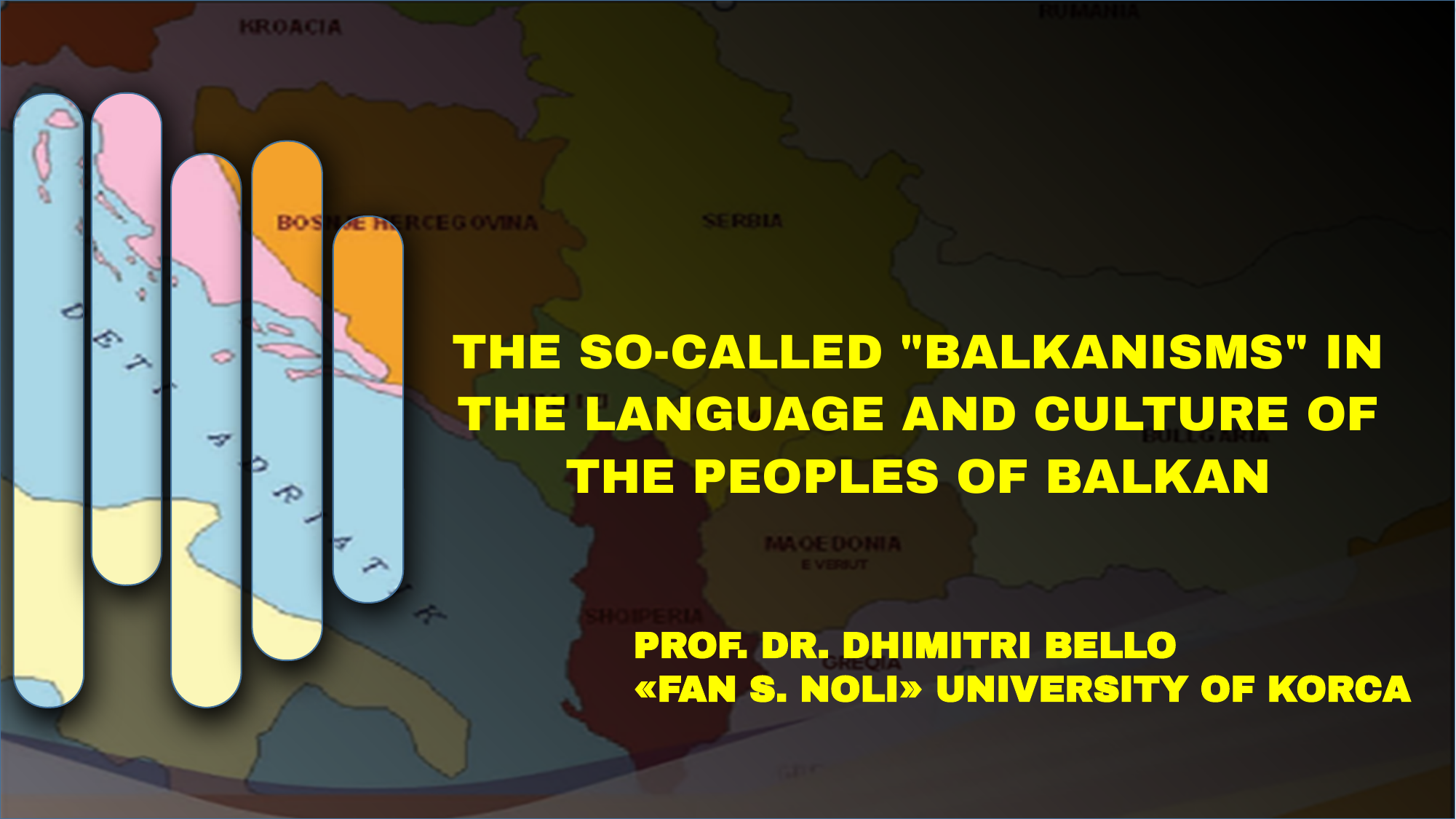

# THE SO-CALLED "BALKANISMS" IN THE LANGUAGE AND CULTURE OF THE PEOPLES OF BALKAN
PROF. DR. DHIMITRI BELLO
«FAN S. NOLI» UNIVERSITY OF KORCA